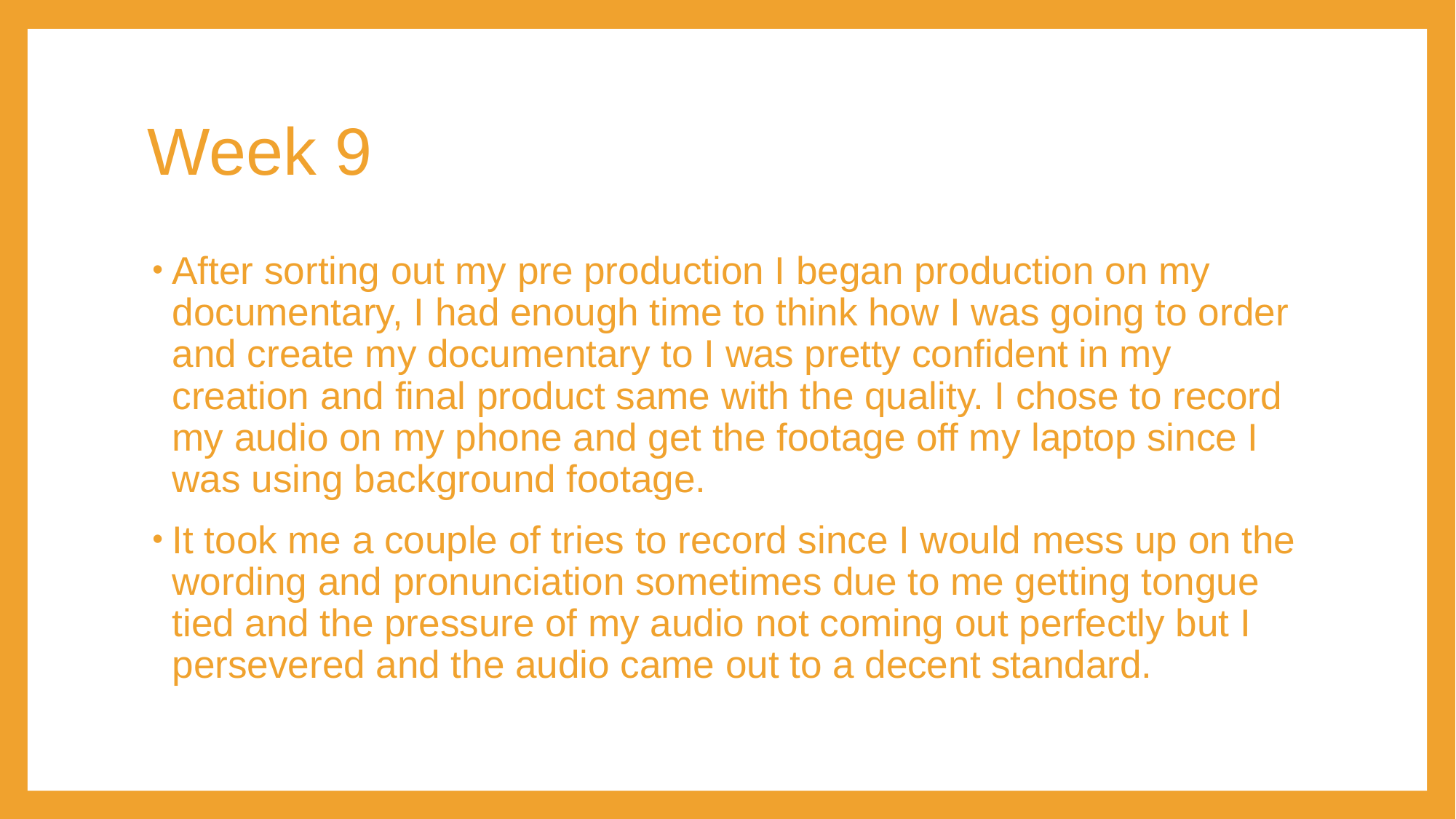

# Week 9
After sorting out my pre production I began production on my documentary, I had enough time to think how I was going to order and create my documentary to I was pretty confident in my creation and final product same with the quality. I chose to record my audio on my phone and get the footage off my laptop since I was using background footage.
It took me a couple of tries to record since I would mess up on the wording and pronunciation sometimes due to me getting tongue tied and the pressure of my audio not coming out perfectly but I persevered and the audio came out to a decent standard.